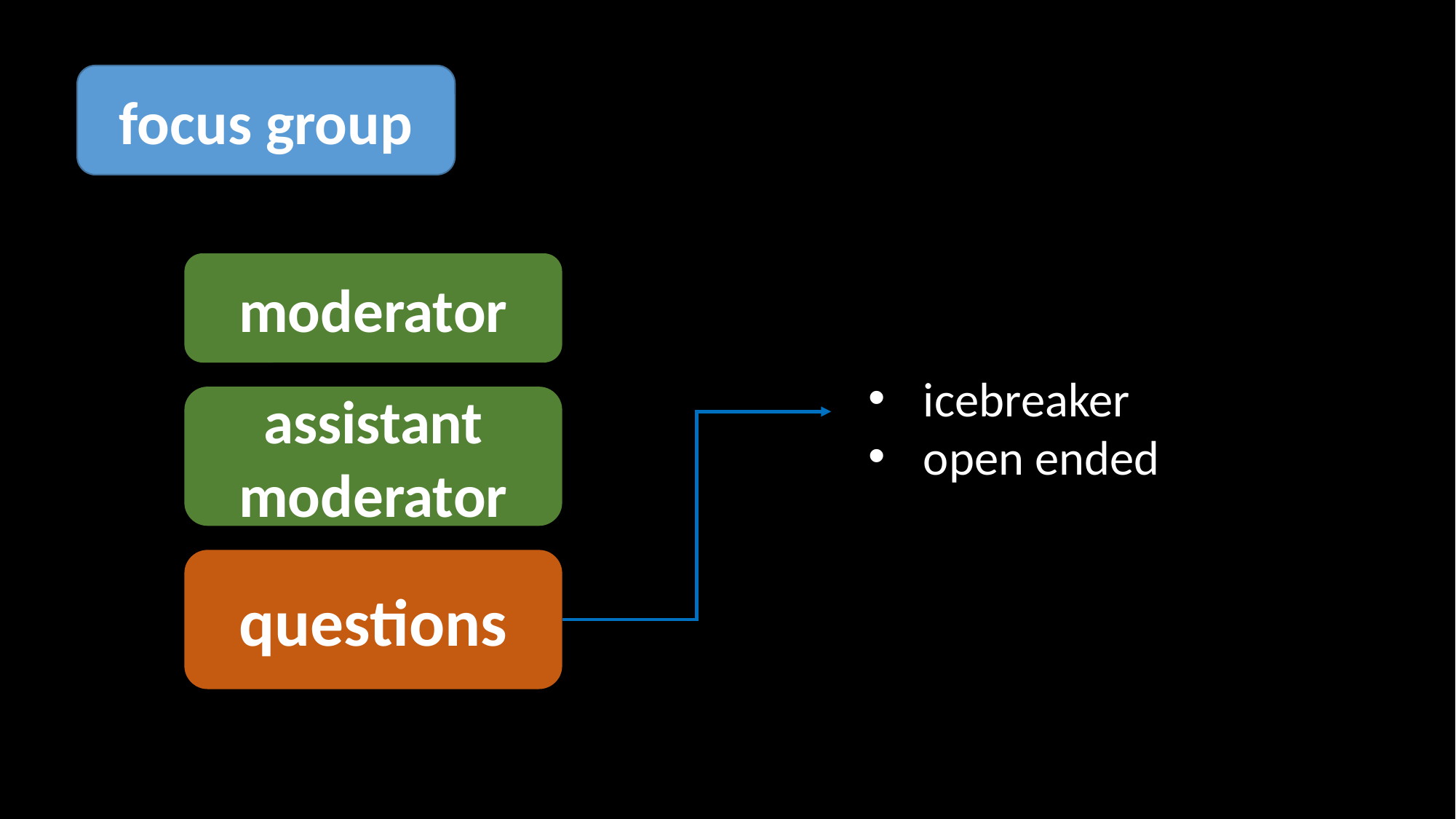

focus group
moderator
icebreaker
open ended

assistant moderator
questions